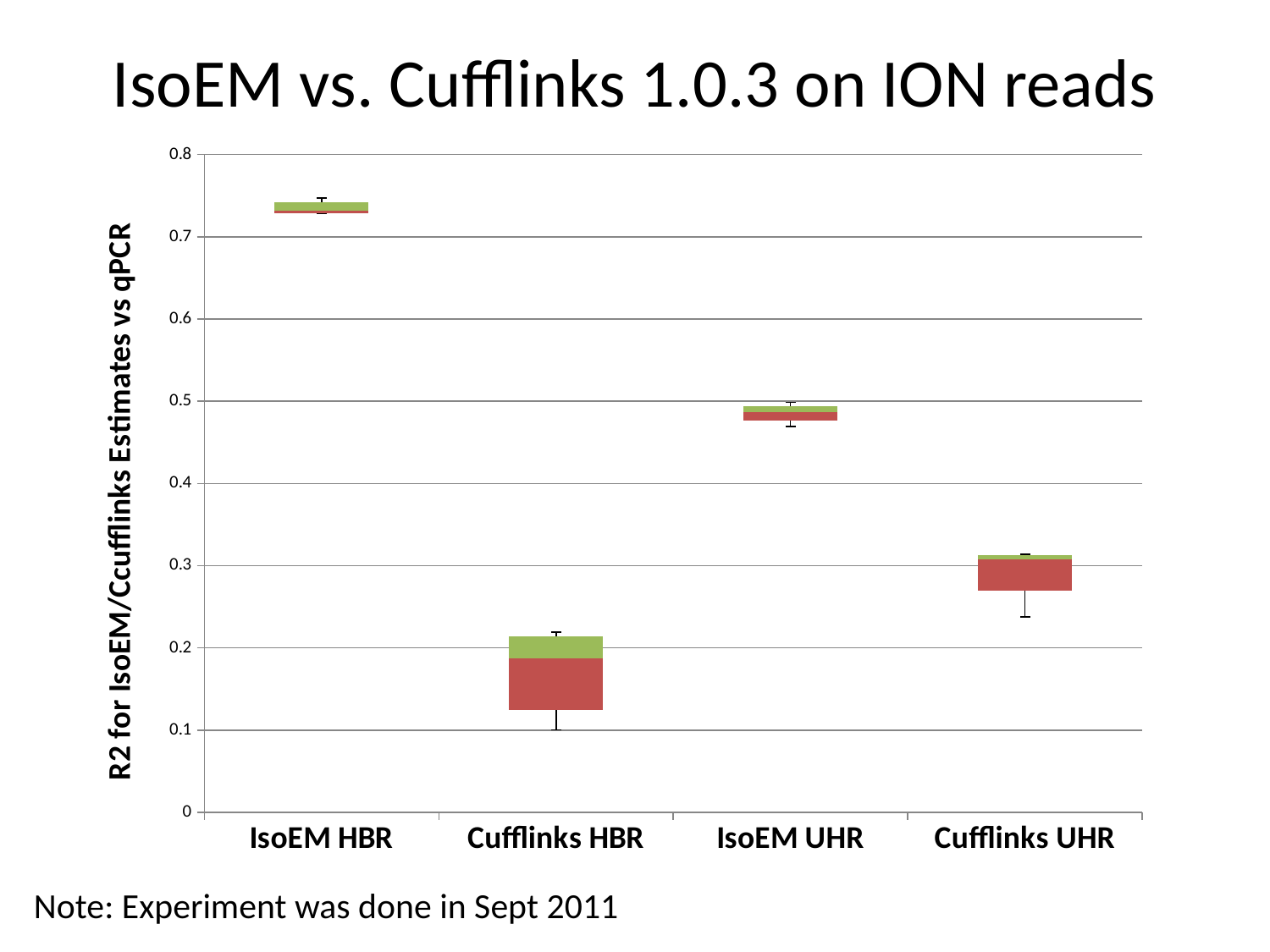

# IsoEM vs. Cufflinks 1.0.3 on ION reads

### Chart

| Category |  |  |  |
|---|---|---|---|
| IsoEM HBR | 0.7287098510500017 | 0.003413381114000027 | 0.009758744732000021 |
| Cufflinks HBR | 0.1250532004045 | 0.06226177399649999 | 0.026618377991500047 |
| IsoEM UHR | 0.4767369806665 | 0.010105522414499921 | 0.006970066516000034 |
| Cufflinks UHR | 0.2694999599485 | 0.03856389127649995 | 0.004707486820000047 |
Note: Experiment was done in Sept 2011